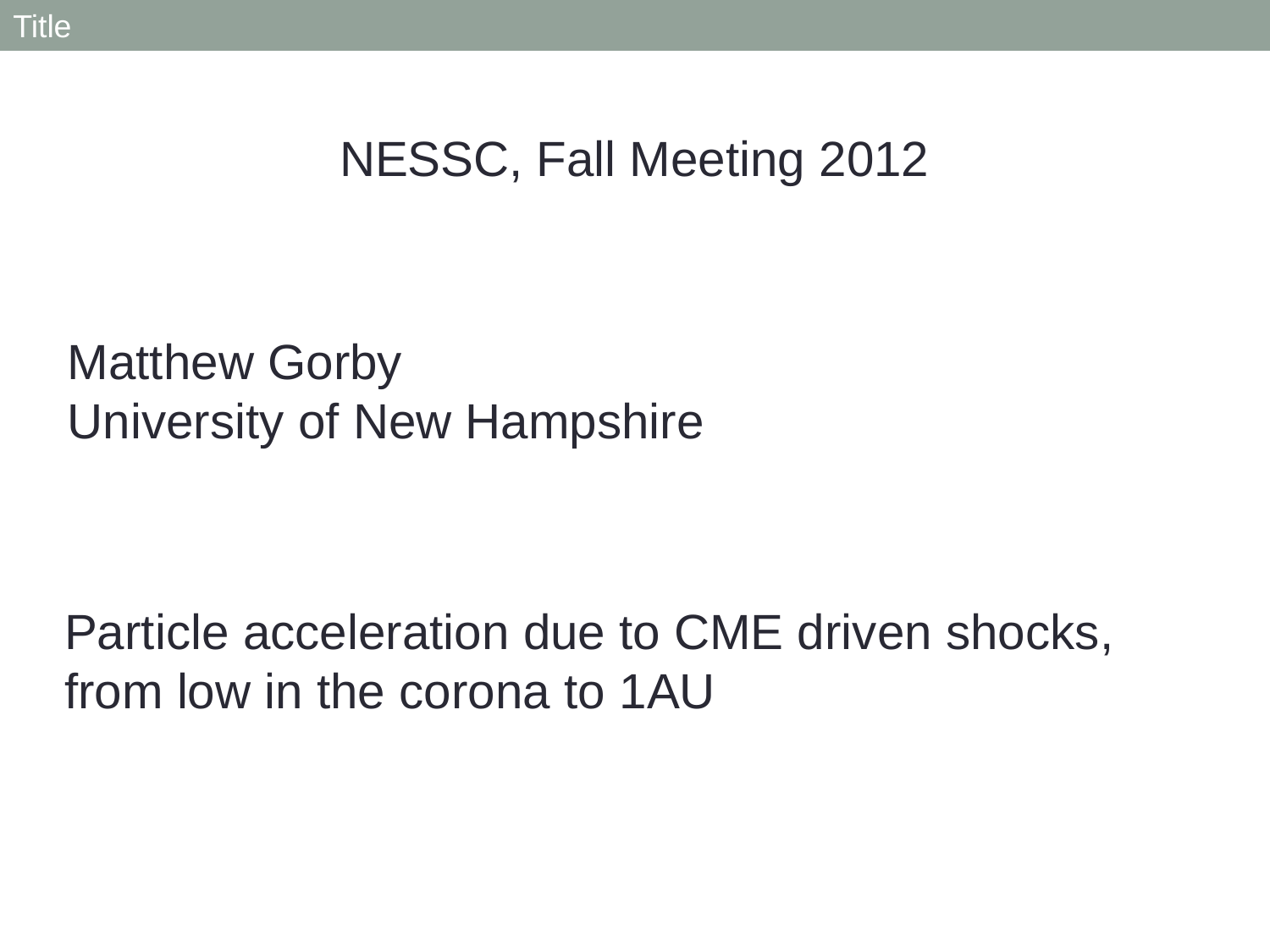

Title
NESSC, Fall Meeting 2012
Matthew Gorby
University of New Hampshire
Particle acceleration due to CME driven shocks, from low in the corona to 1AU